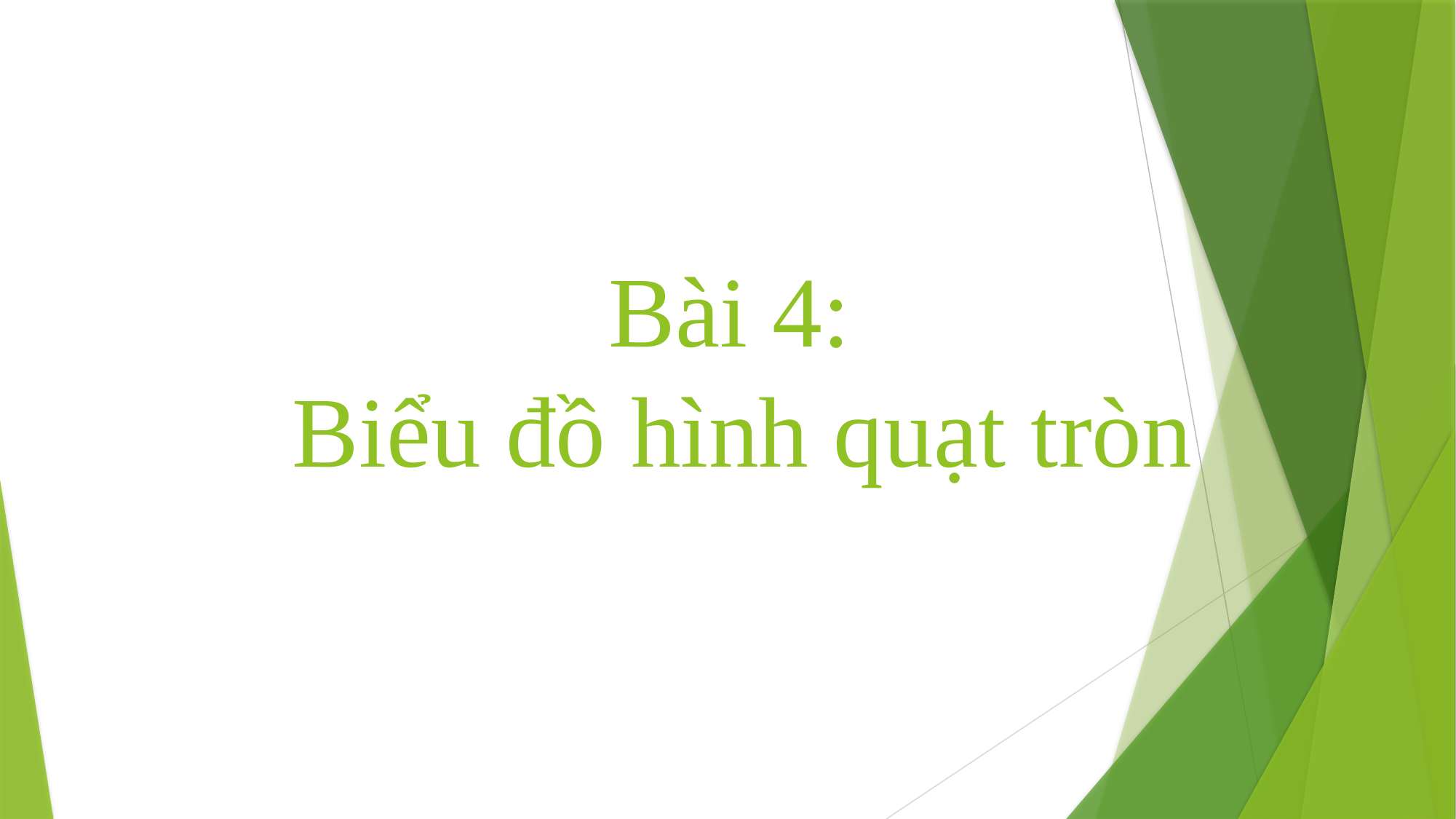

# Bài 4: Biểu đồ hình quạt tròn